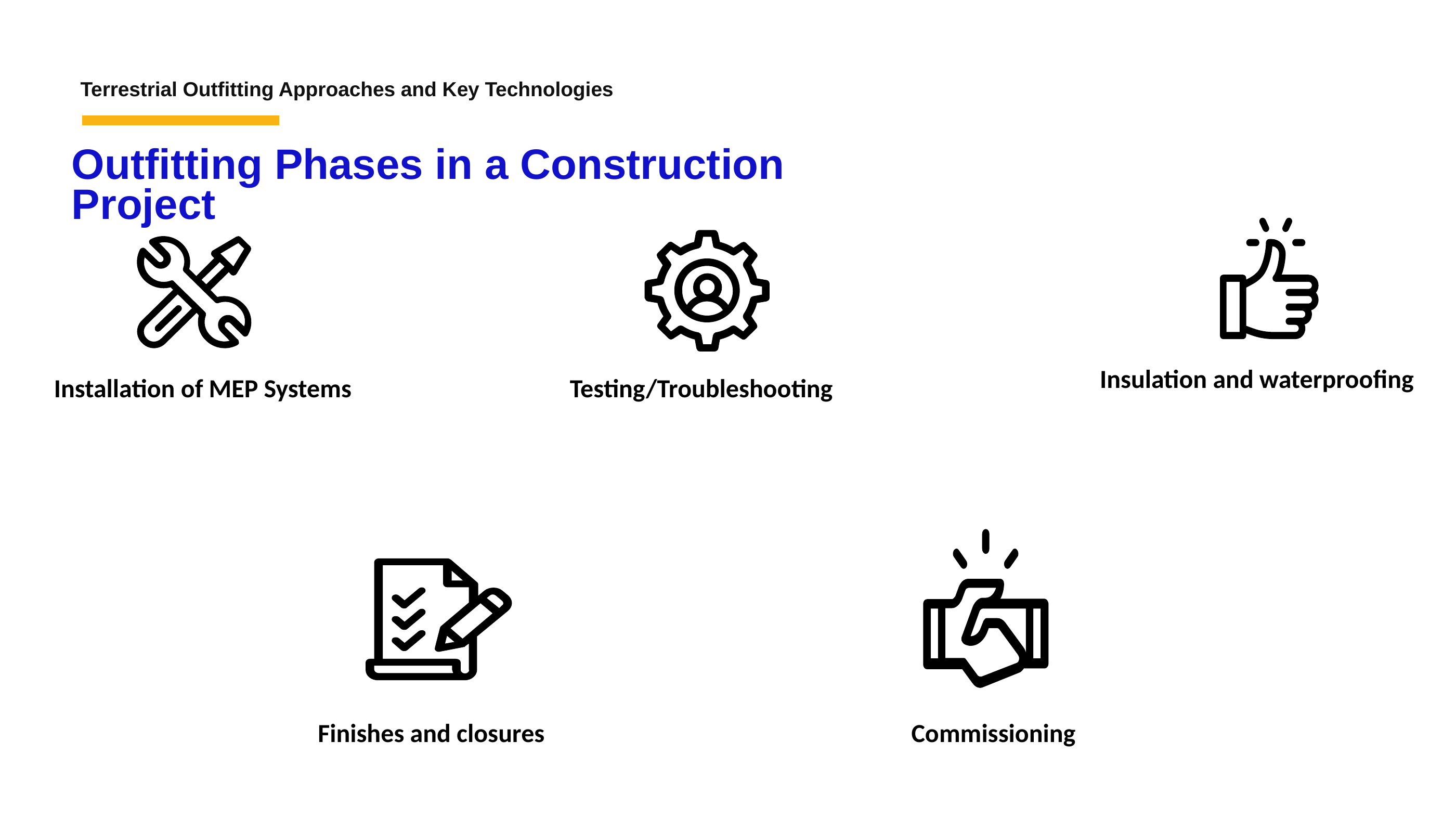

Terrestrial Outfitting Approaches and Key Technologies

Outfitting Phases in a Construction Project

Insulation and waterproofing
Installation of MEP Systems
Testing/Troubleshooting

Finishes and closures
Commissioning